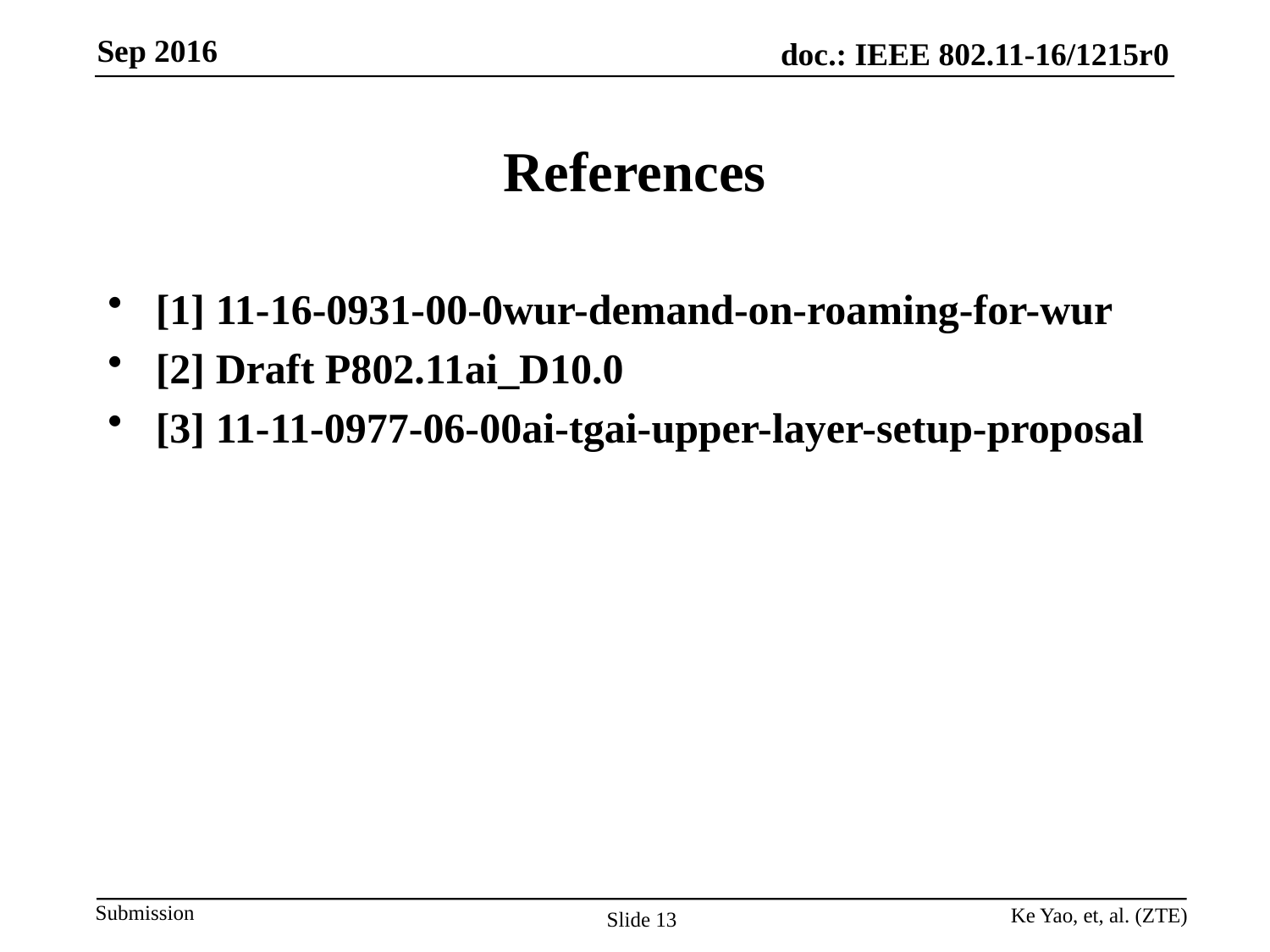

# References
[1] 11-16-0931-00-0wur-demand-on-roaming-for-wur
[2] Draft P802.11ai_D10.0
[3] 11-11-0977-06-00ai-tgai-upper-layer-setup-proposal

Ke Yao, et, al. (ZTE)
Slide 13